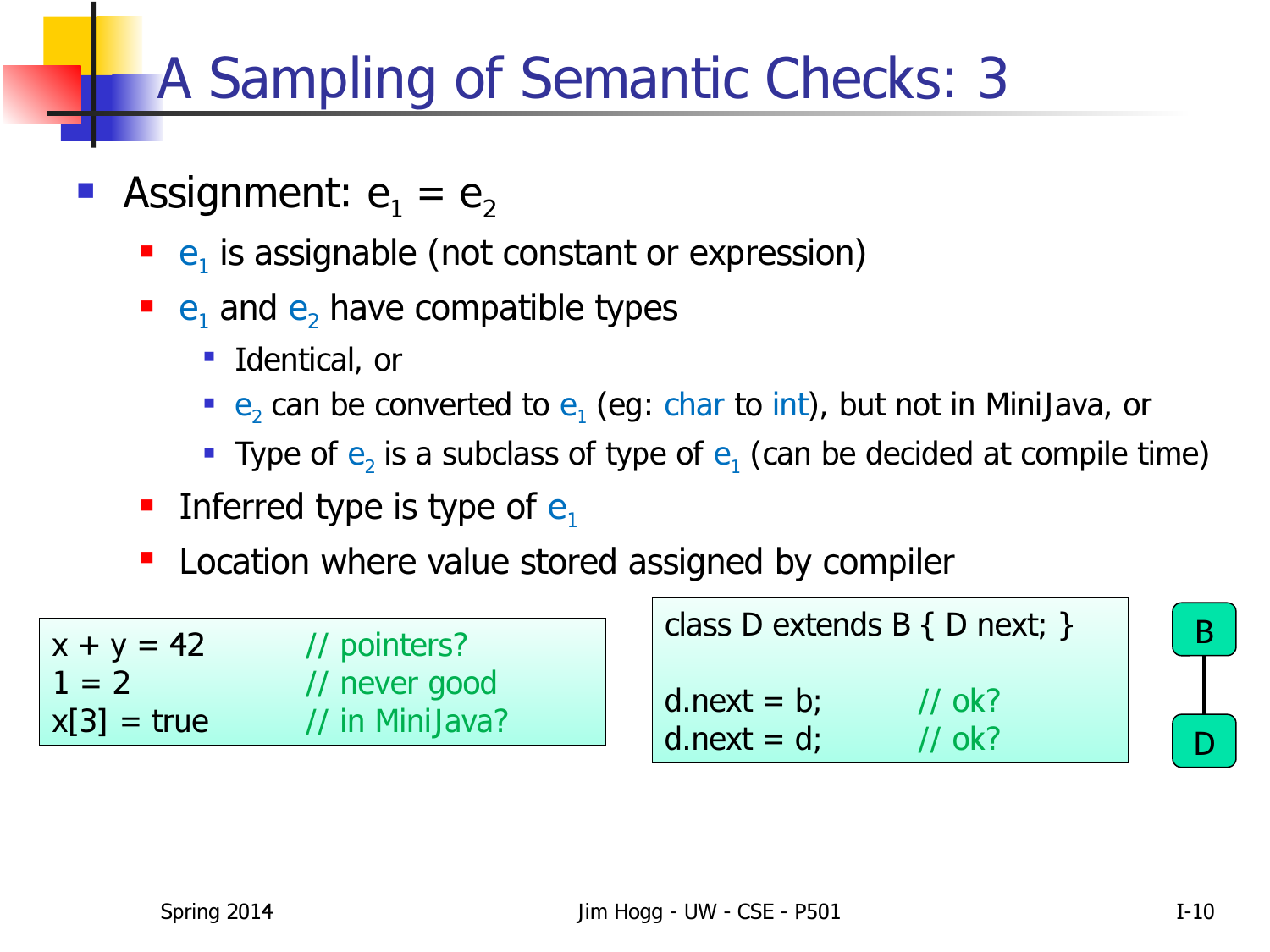

# A Sampling of Semantic Checks: 3
Assignment: e1 = e2
e1 is assignable (not constant or expression)
e1 and e2 have compatible types
Identical, or
e2 can be converted to e1 (eg: char to int), but not in MiniJava, or
Type of e2 is a subclass of type of e1 (can be decided at compile time)
Inferred type is type of e1
Location where value stored assigned by compiler
class D extends B { D next; }

d.next = b;	// ok?
d.next = d;	// ok?
B
x + y = 42	// pointers?
1 = 2		// never good
x[3] = true	// in MiniJava?
D
Spring 2014
Jim Hogg - UW - CSE - P501
I-10